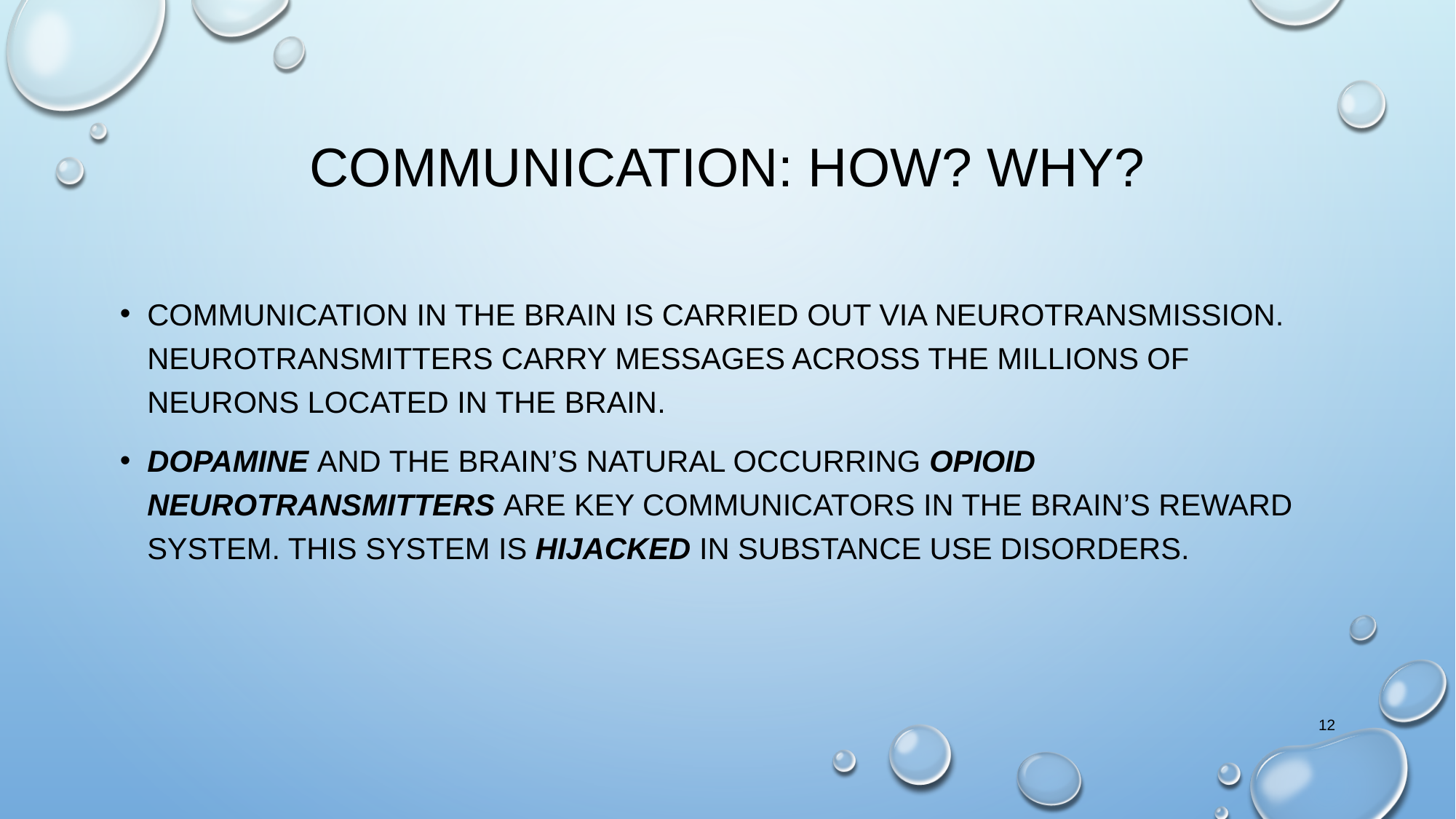

# Communication: how? Why?
Communication in the brain is carried out via neurotransmission. Neurotransmitters carry messages across the millions of neurons located in the brain.
Dopamine and the brain’s natural occurring Opioid Neurotransmitters are key communicators in the brain’s reward system. This system is hijacked in substance use disorders.

12